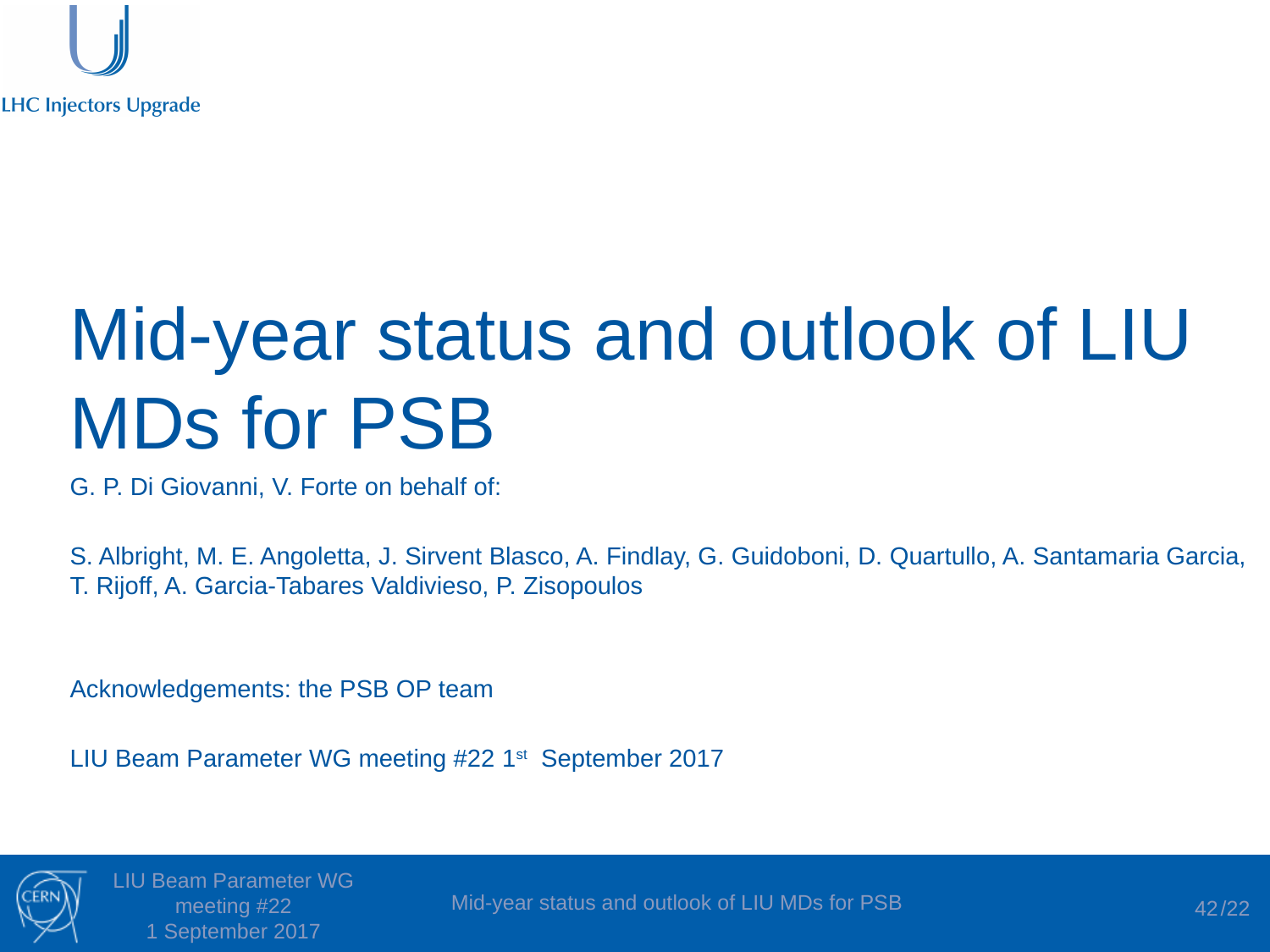

# Mid-year status and outlook of LIU MDs for PSB
G. P. Di Giovanni, V. Forte on behalf of:

S. Albright, M. E. Angoletta, J. Sirvent Blasco, A. Findlay, G. Guidoboni, D. Quartullo, A. Santamaria Garcia, T. Rijoff, A. Garcia-Tabares Valdivieso, P. Zisopoulos

Acknowledgements: the PSB OP team

LIU Beam Parameter WG meeting #22 1st  September 2017

42